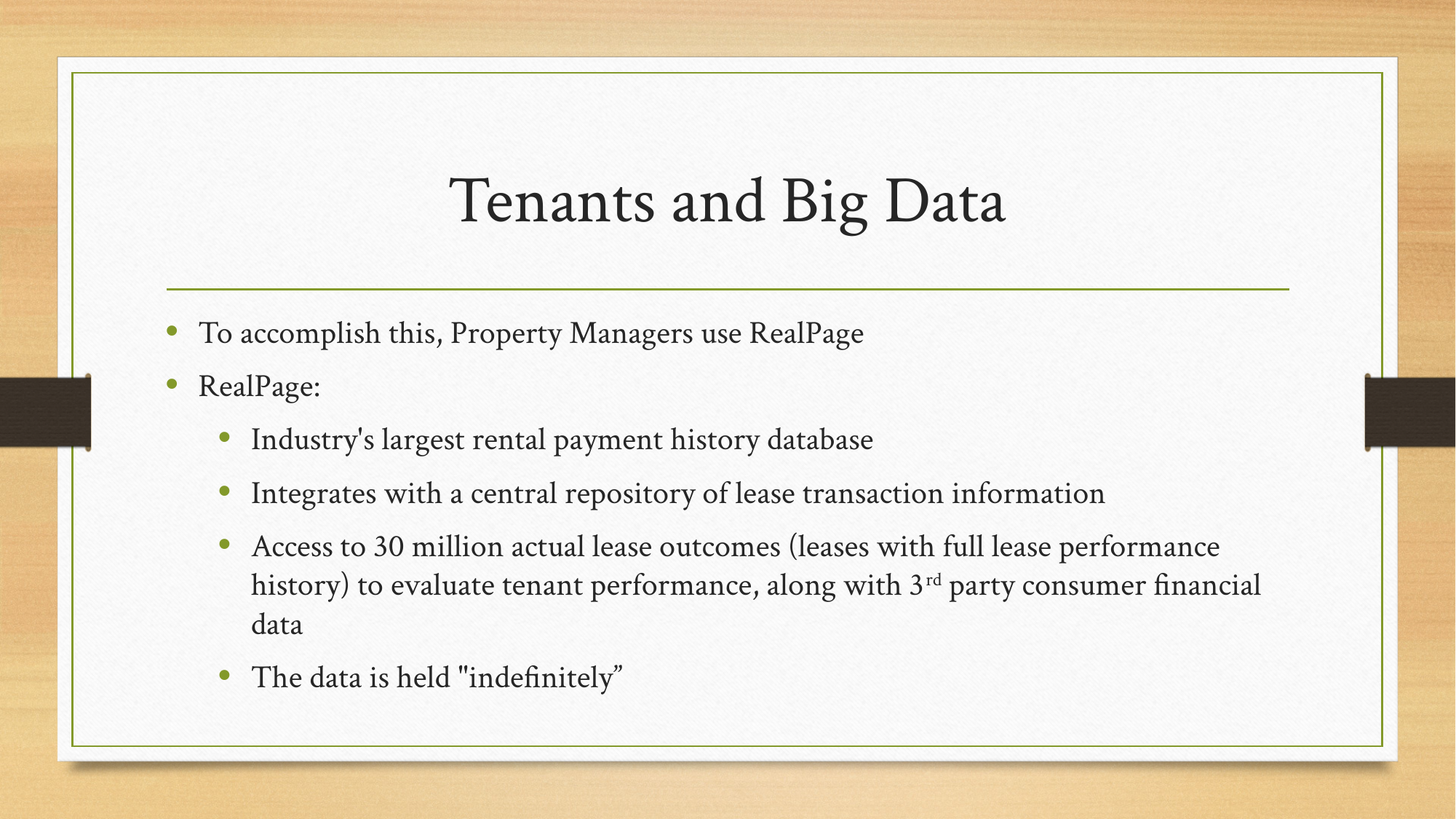

# Tenants and Big Data
To accomplish this, Property Managers use RealPage
RealPage:
Industry's largest rental payment history database
Integrates with a central repository of lease transaction information
Access to 30 million actual lease outcomes (leases with full lease performance history) to evaluate tenant performance, along with 3rd party consumer financial data
The data is held "indefinitely”